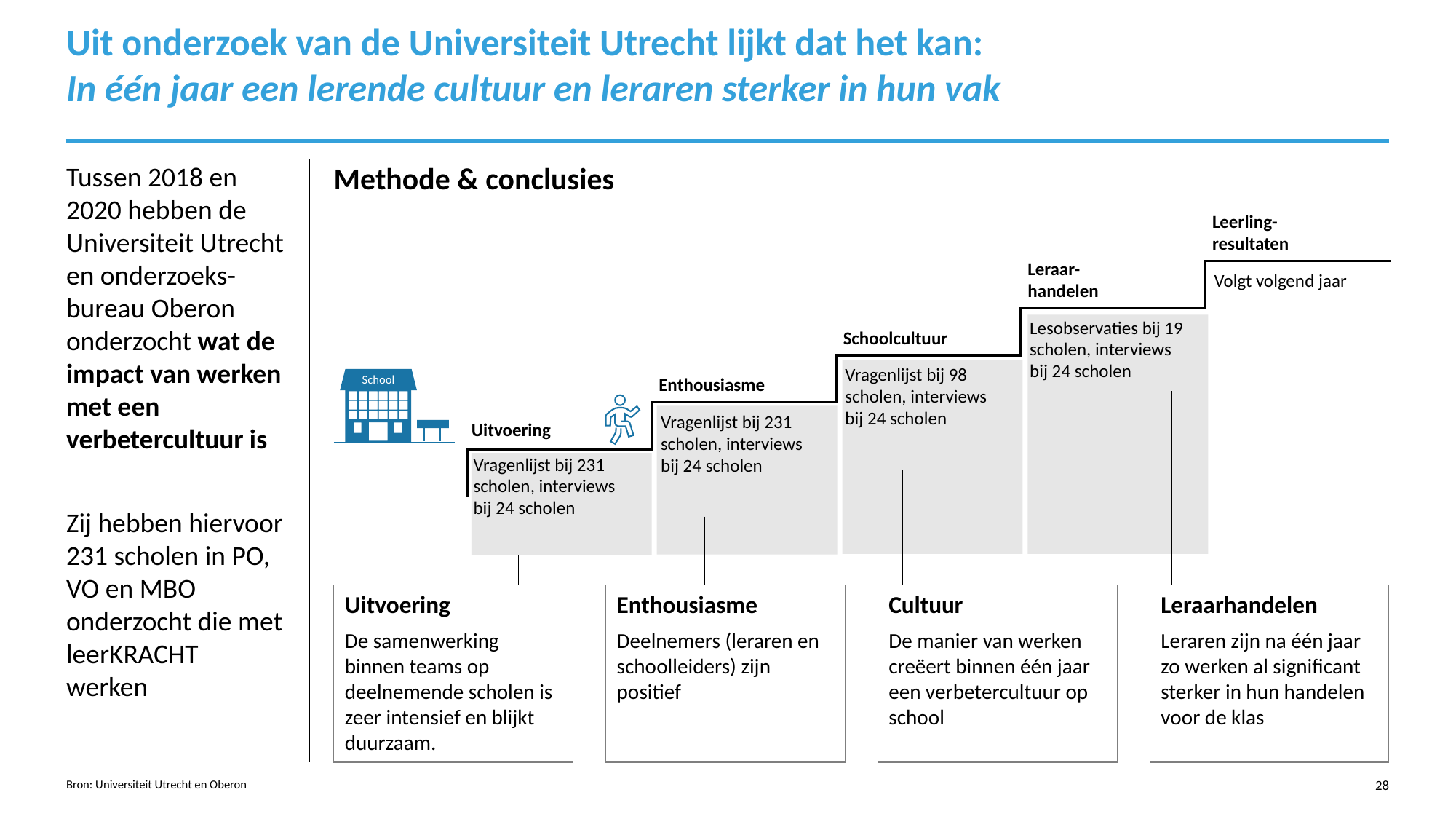

# Uit onderzoek van de Universiteit Utrecht lijkt dat het kan: In één jaar een lerende cultuur en leraren sterker in hun vak
Tussen 2018 en 2020 hebben de Universiteit Utrecht en onderzoeks-bureau Oberon onderzocht wat de impact van werken met een verbetercultuur is

Zij hebben hiervoor 231 scholen in PO, VO en MBO onderzocht die met leerKRACHT werken
Methode & conclusies
Leerling-
resultaten
Leraar-
handelen

Volgt volgend jaar

Lesobservaties bij 19 scholen, interviews bij 24 scholen
Schoolcultuur

Vragenlijst bij 98 scholen, interviews bij 24 scholen

School

Enthousiasme

Vragenlijst bij 231 scholen, interviews bij 24 scholen
Uitvoering

Vragenlijst bij 231 scholen, interviews bij 24 scholen

Uitvoering
De samenwerking binnen teams op deelnemende scholen is zeer intensief en blijkt duurzaam.
Enthousiasme
Deelnemers (leraren en schoolleiders) zijn positief

Cultuur
De manier van werken creëert binnen één jaar een verbetercultuur op school
Leraarhandelen
Leraren zijn na één jaar zo werken al significant sterker in hun handelen voor de klas
Bron: Universiteit Utrecht en Oberon